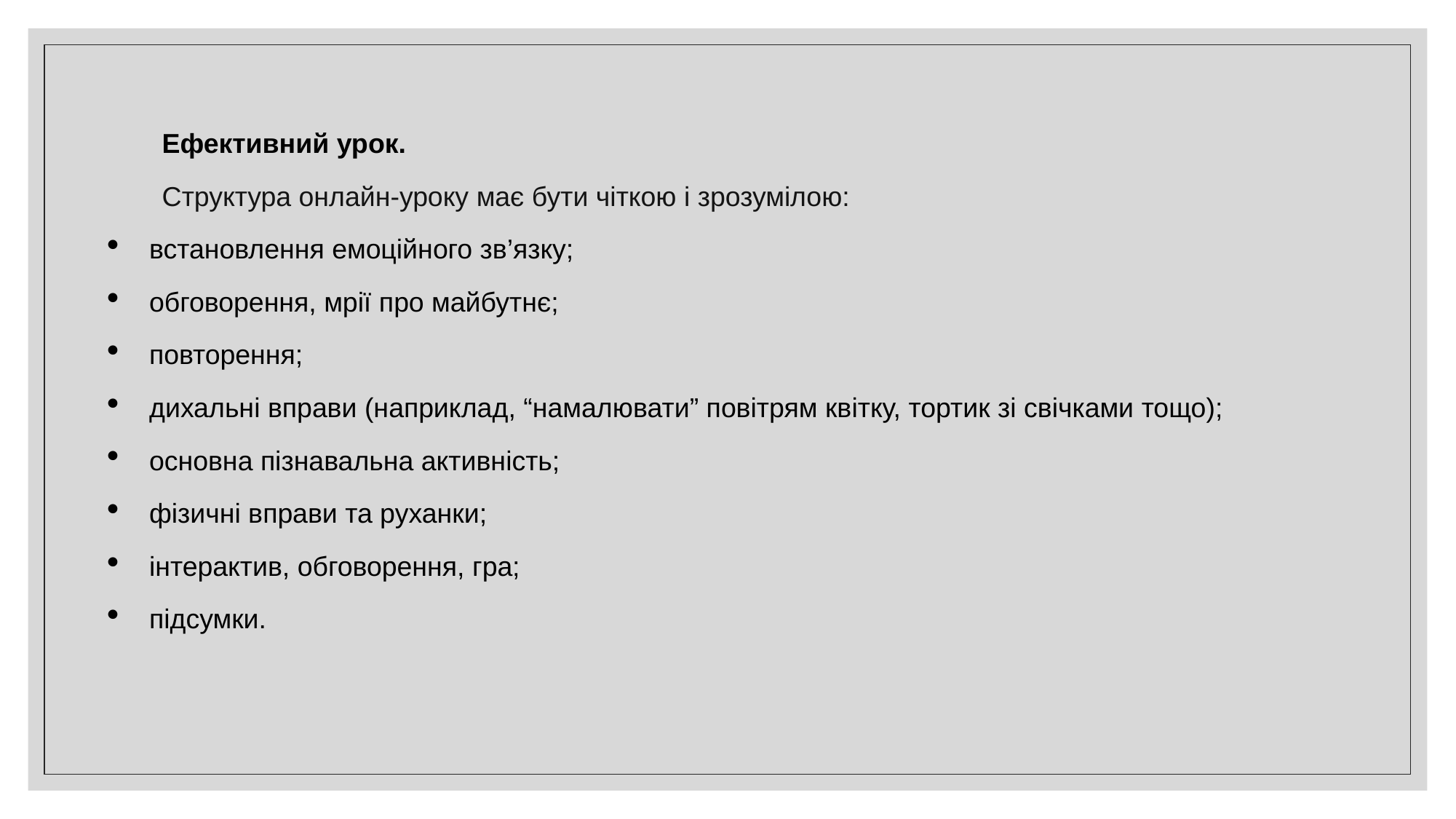

Ефективний урок.
Структура онлайн-уроку має бути чіткою і зрозумілою:
встановлення емоційного зв’язку;
обговорення, мрії про майбутнє;
повторення;
дихальні вправи (наприклад, “намалювати” повітрям квітку, тортик зі свічками тощо);
основна пізнавальна активність;
фізичні вправи та руханки;
інтерактив, обговорення, гра;
підсумки.